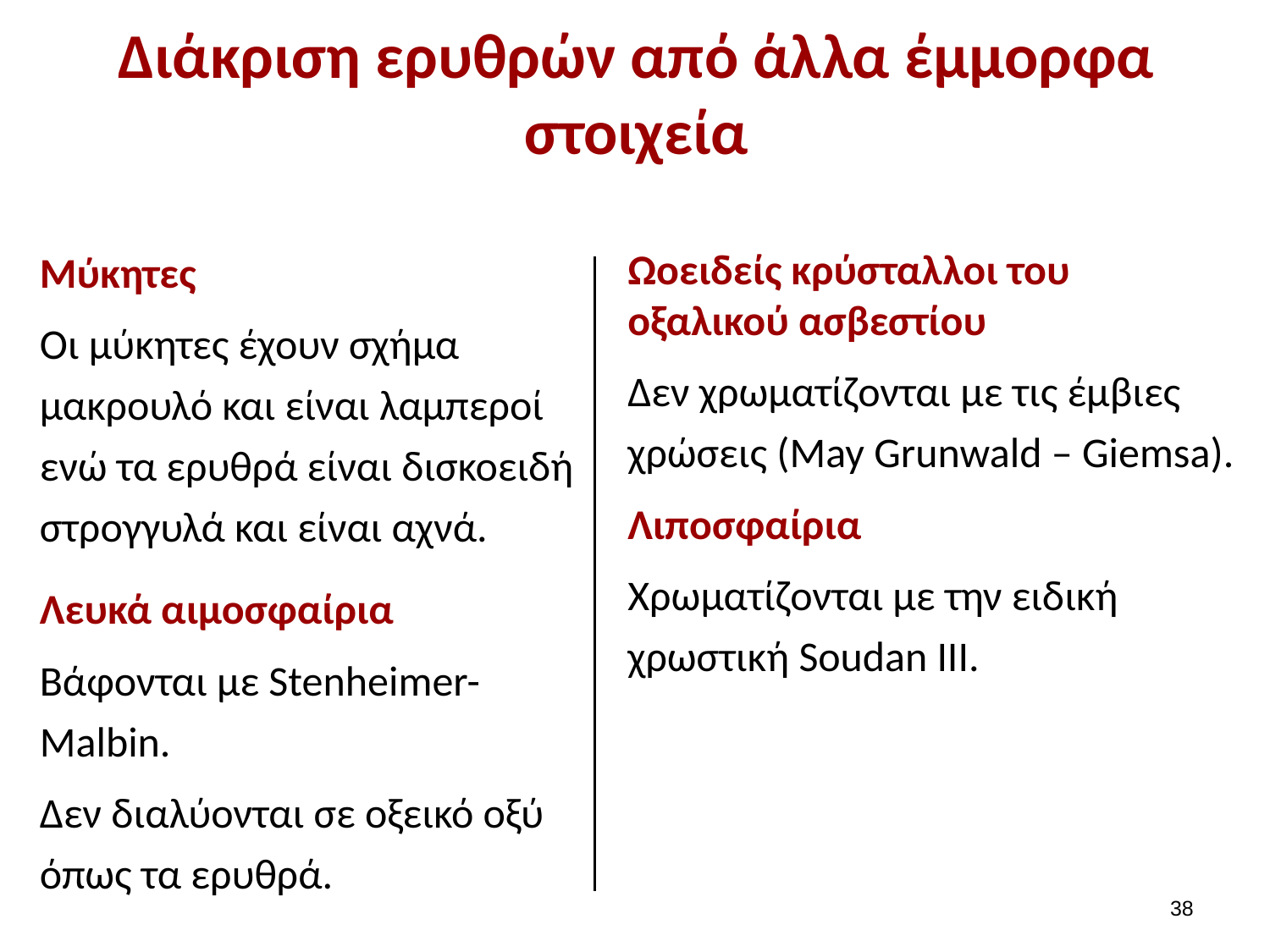

# Διάκριση ερυθρών από άλλα έμμορφα στοιχεία
Μύκητες
Οι μύκητες έχουν σχήμα μακρουλό και είναι λαμπεροί  ενώ τα ερυθρά είναι δισκοειδή στρογγυλά και είναι αχνά.
Λευκά αιμοσφαίρια
Βάφονται με Stenheimer-Malbin.
Δεν διαλύονται σε οξεικό οξύ όπως τα ερυθρά.
Ωοειδείς κρύσταλλοι του οξαλικού ασβεστίου
Δεν χρωματίζονται με τις έμβιες χρώσεις (May Grunwald – Giemsa).
Λιποσφαίρια
Χρωματίζονται με την ειδική χρωστική Soudan ΙΙΙ.
38